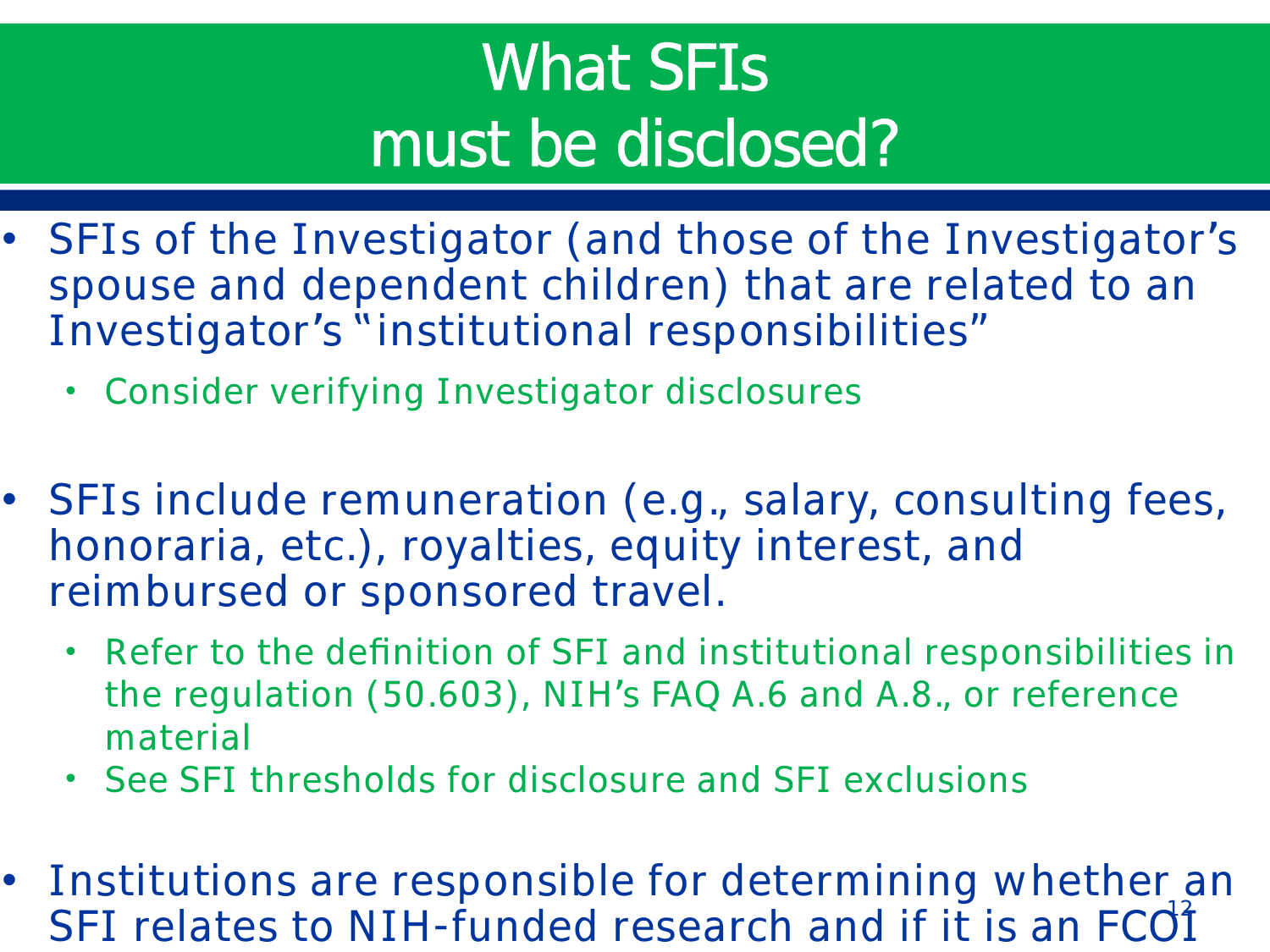

# What SFIs must be disclosed?
SFIs of the Investigator (and those of the Investigator’s spouse and dependent children) that are related to an Investigator’s “institutional responsibilities”
Consider verifying Investigator disclosures

SFIs include remuneration (e.g., salary, consulting fees, honoraria, etc.), royalties, equity interest, and reimbursed or sponsored travel.
Refer to the definition of SFI and institutional responsibilities in the regulation (50.603), NIH’s FAQ A.6 and A.8., or reference material
See SFI thresholds for disclosure and SFI exclusions

Institutions are responsible for determining whether an SFI relates to NIH-funded research and if it is an FCOI

12